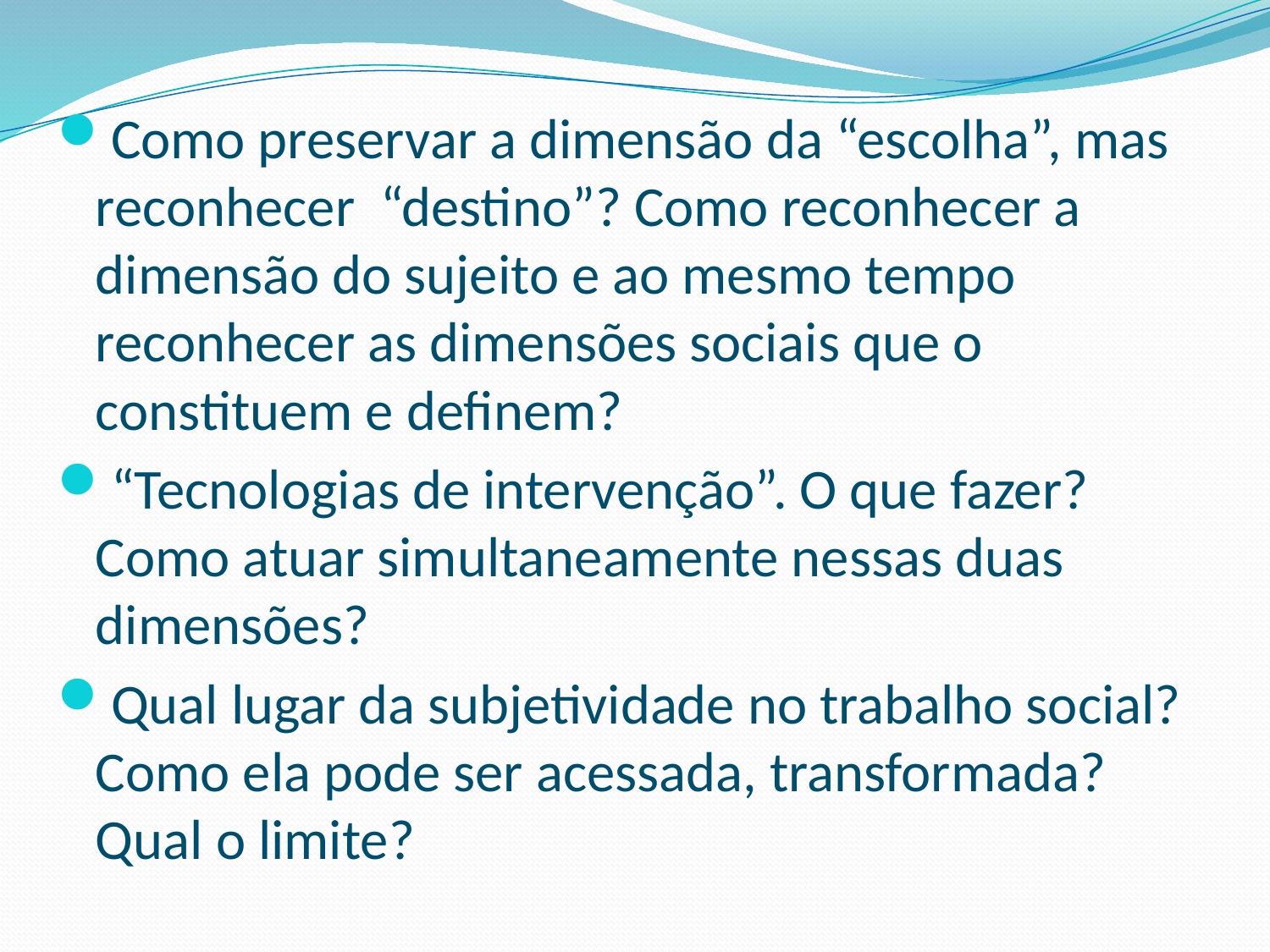

Como preservar a dimensão da “escolha”, mas reconhecer  “destino”? Como reconhecer a dimensão do sujeito e ao mesmo tempo reconhecer as dimensões sociais que o constituem e definem?
“Tecnologias de intervenção”. O que fazer? Como atuar simultaneamente nessas duas dimensões?
Qual lugar da subjetividade no trabalho social? Como ela pode ser acessada, transformada? Qual o limite?